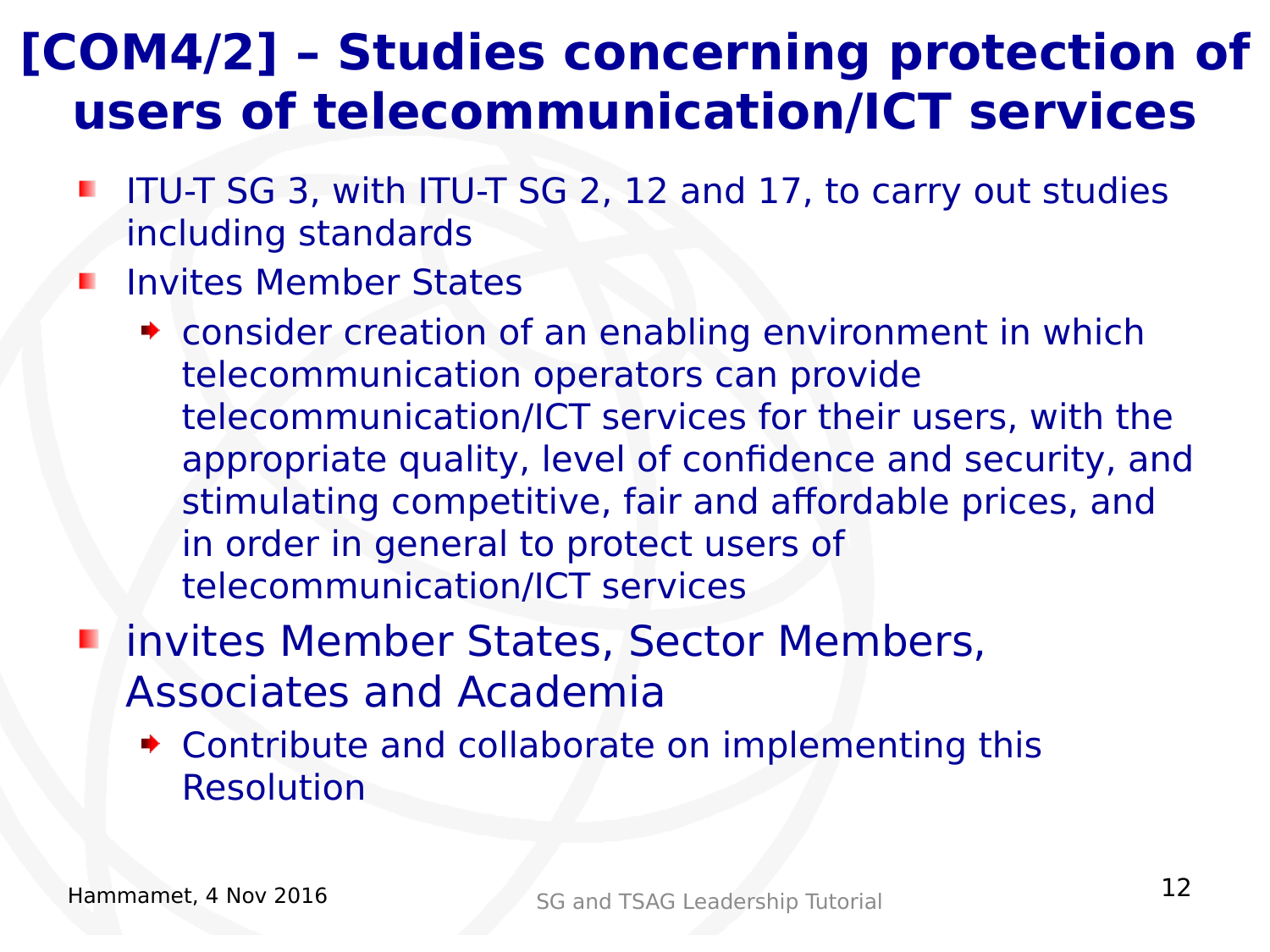

# [COM4/2] – Studies concerning protection of users of telecommunication/ICT services
ITU-T SG 3, with ITU-T SG 2, 12 and 17, to carry out studies including standards
Invites Member States
consider creation of an enabling environment in which telecommunication operators can provide telecommunication/ICT services for their users, with the appropriate quality, level of confidence and security, and stimulating competitive, fair and affordable prices, and in order in general to protect users of telecommunication/ICT services
invites Member States, Sector Members, Associates and Academia
Contribute and collaborate on implementing this Resolution
12
Hammamet, 4 Nov 2016
SG and TSAG Leadership Tutorial